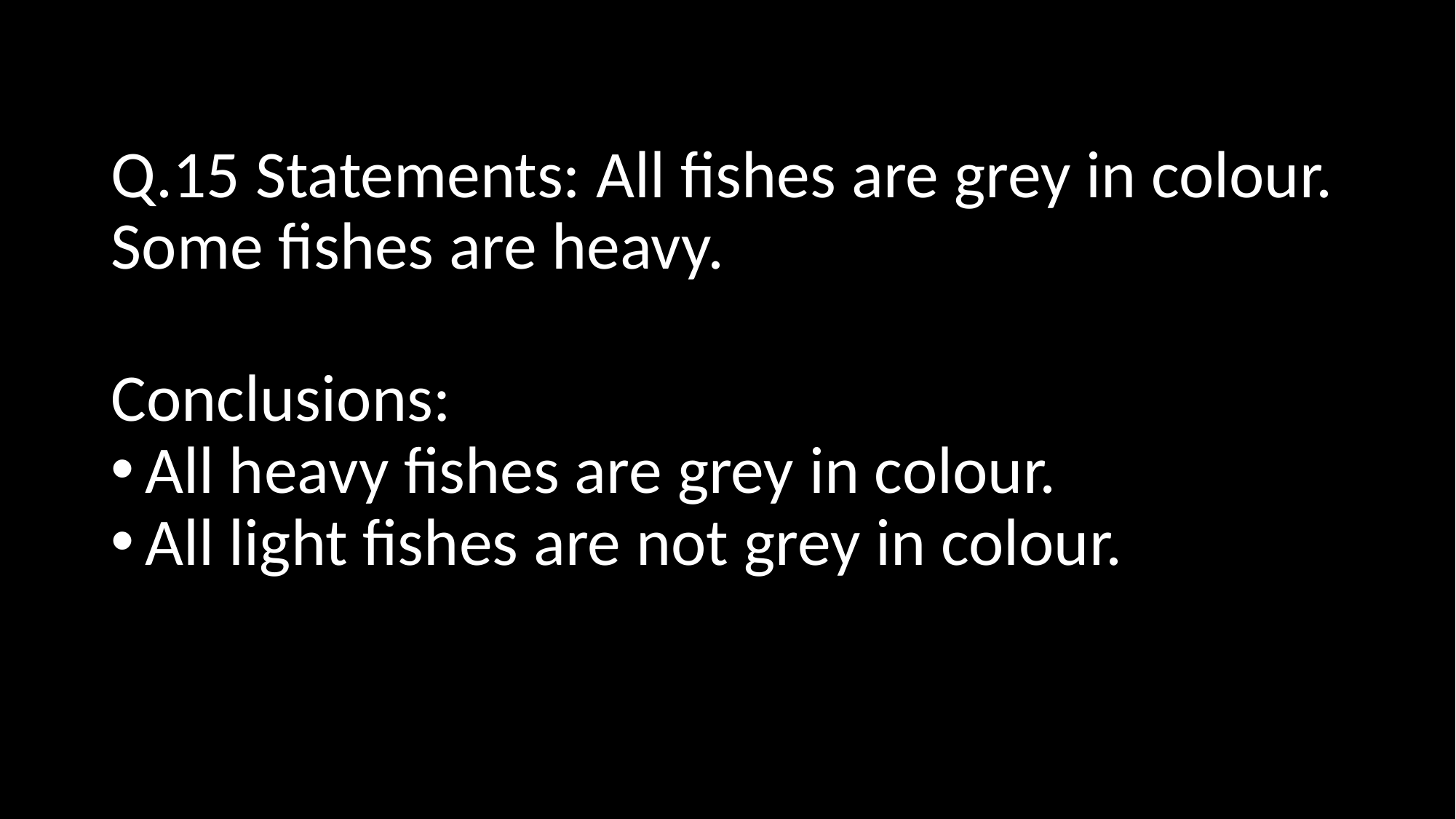

# Q.15 Statements: All fishes are grey in colour. Some fishes are heavy.
Conclusions:
All heavy fishes are grey in colour.
All light fishes are not grey in colour.